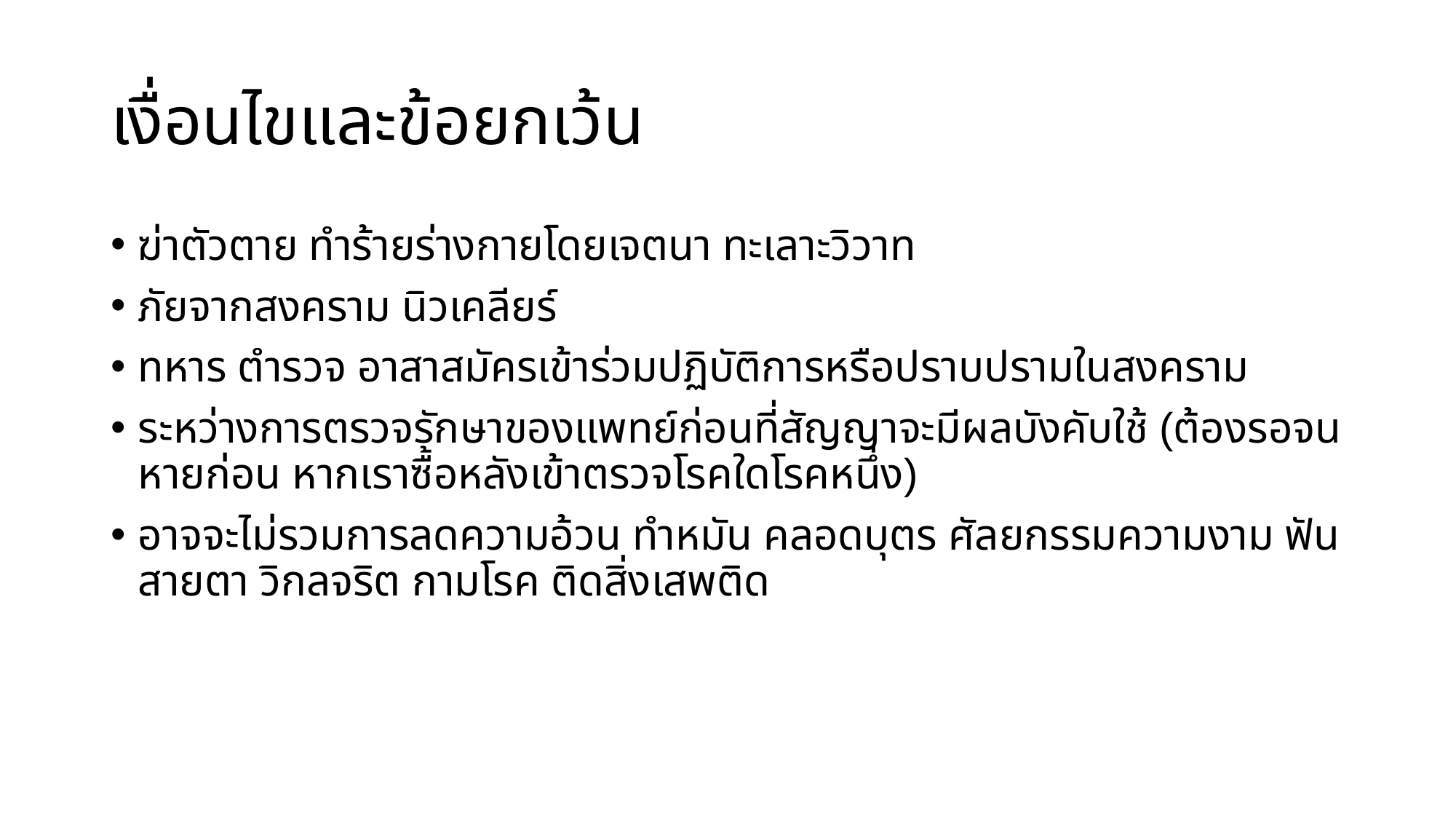

# เงื่อนไขและข้อยกเว้น
ฆ่าตัวตาย ทำร้ายร่างกายโดยเจตนา ทะเลาะวิวาท
ภัยจากสงคราม นิวเคลียร์
ทหาร ตำรวจ อาสาสมัครเข้าร่วมปฏิบัติการหรือปราบปรามในสงคราม
ระหว่างการตรวจรักษาของแพทย์ก่อนที่สัญญาจะมีผลบังคับใช้ (ต้องรอจนหายก่อน หากเราซื้อหลังเข้าตรวจโรคใดโรคหนึ่ง)
อาจจะไม่รวมการลดความอ้วน ทำหมัน คลอดบุตร ศัลยกรรมความงาม ฟัน สายตา วิกลจริต กามโรค ติดสิ่งเสพติด